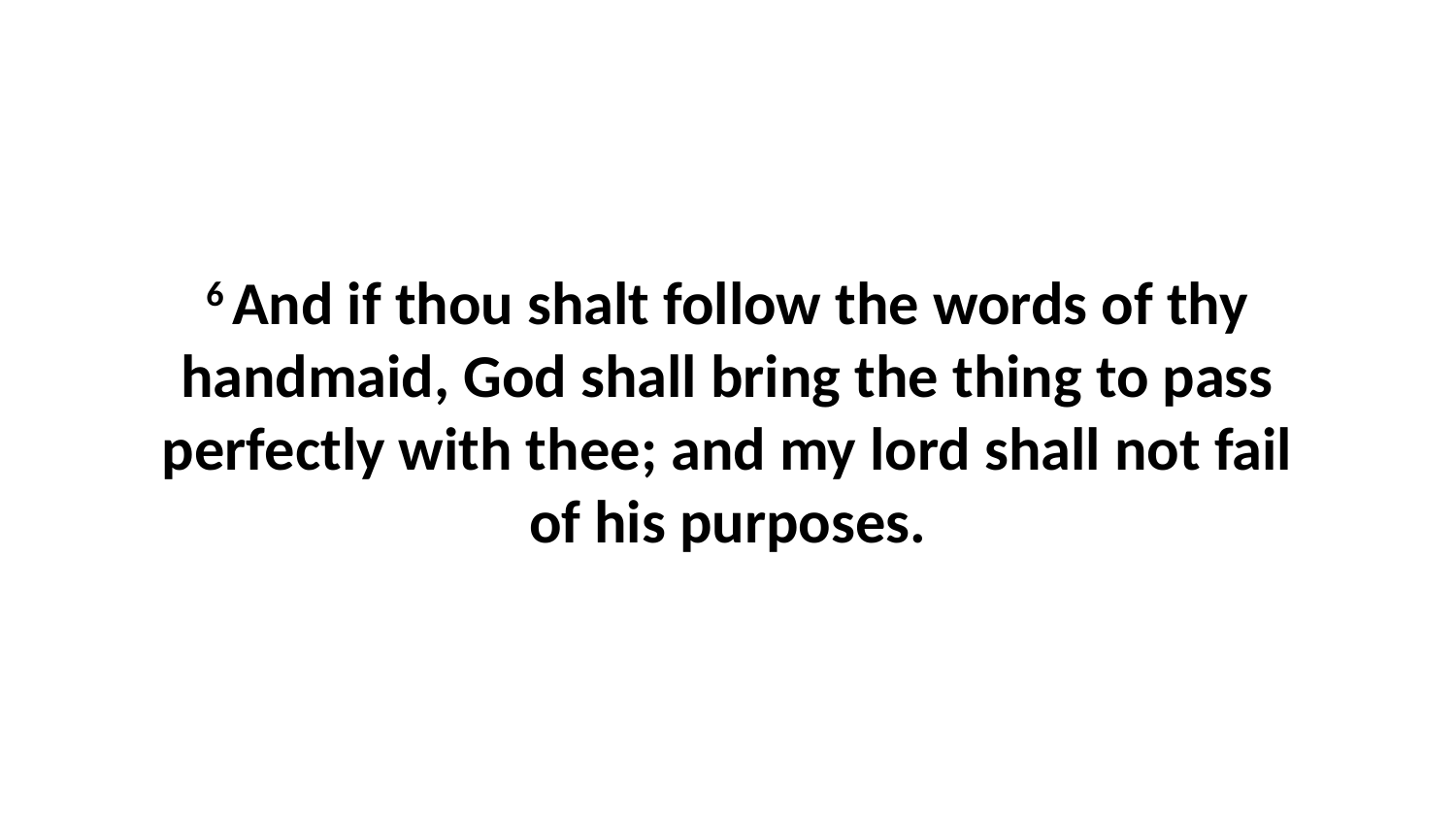

6 And if thou shalt follow the words of thy handmaid, God shall bring the thing to pass perfectly with thee; and my lord shall not fail of his purposes.